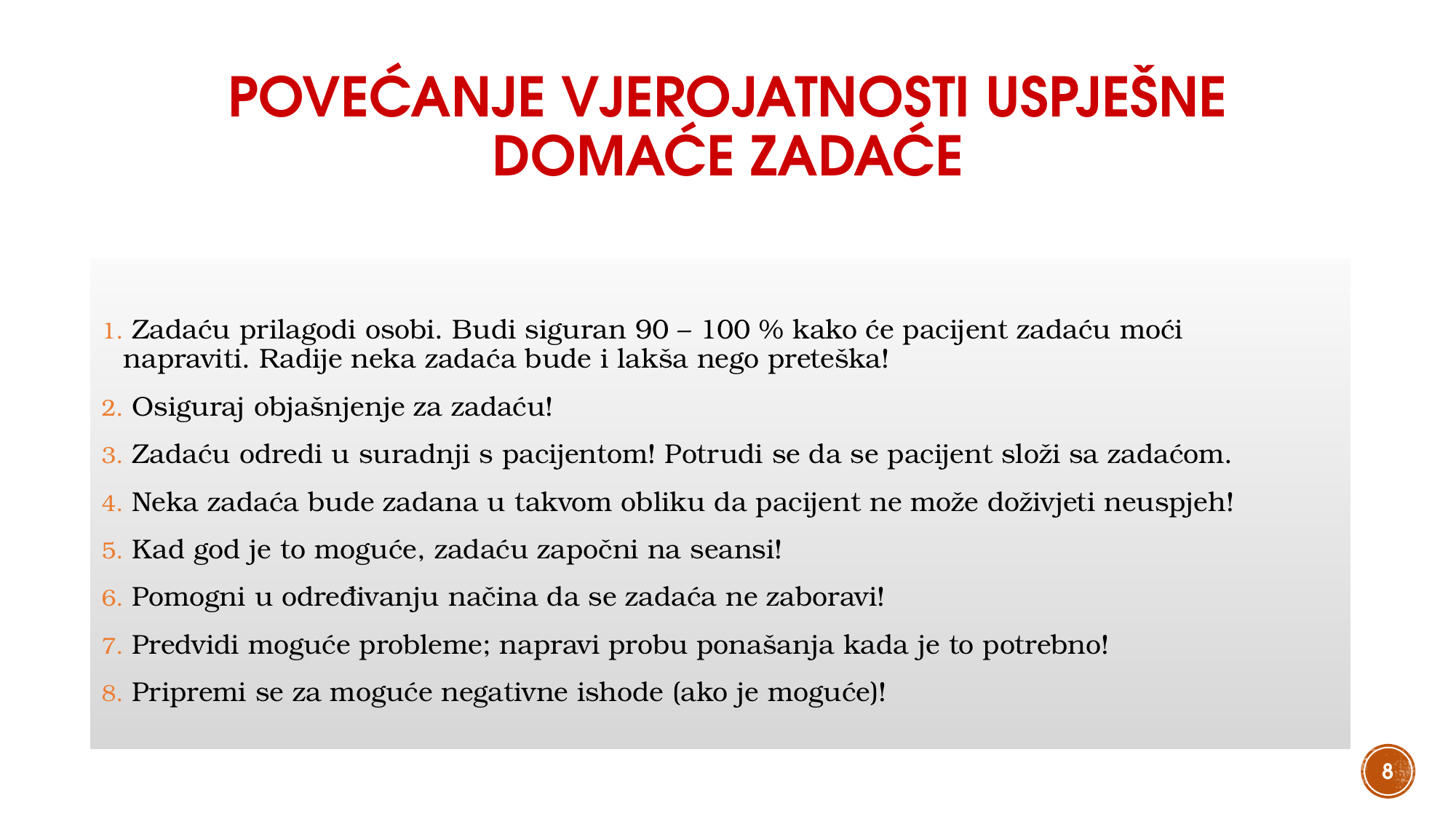

# POVEĆANJE VJEROJATNOSTI USPJEŠNE DOMAĆE ZADAĆE

 Zadaću prilagodi osobi. Budi siguran 90 – 100 % kako će pacijent zadaću moći     napraviti. Radije neka zadaća bude i lakša nego preteška!
 Osiguraj objašnjenje za zadaću!
 Zadaću odredi u suradnji s pacijentom! Potrudi se da se pacijent složi sa zadaćom.
 Neka zadaća bude zadana u takvom obliku da pacijent ne može doživjeti neuspjeh!
 Kad god je to moguće, zadaću započni na seansi!
 Pomogni u određivanju načina da se zadaća ne zaboravi!
 Predvidi moguće probleme; napravi probu ponašanja kada je to potrebno!
 Pripremi se za moguće negativne ishode (ako je moguće)!

8